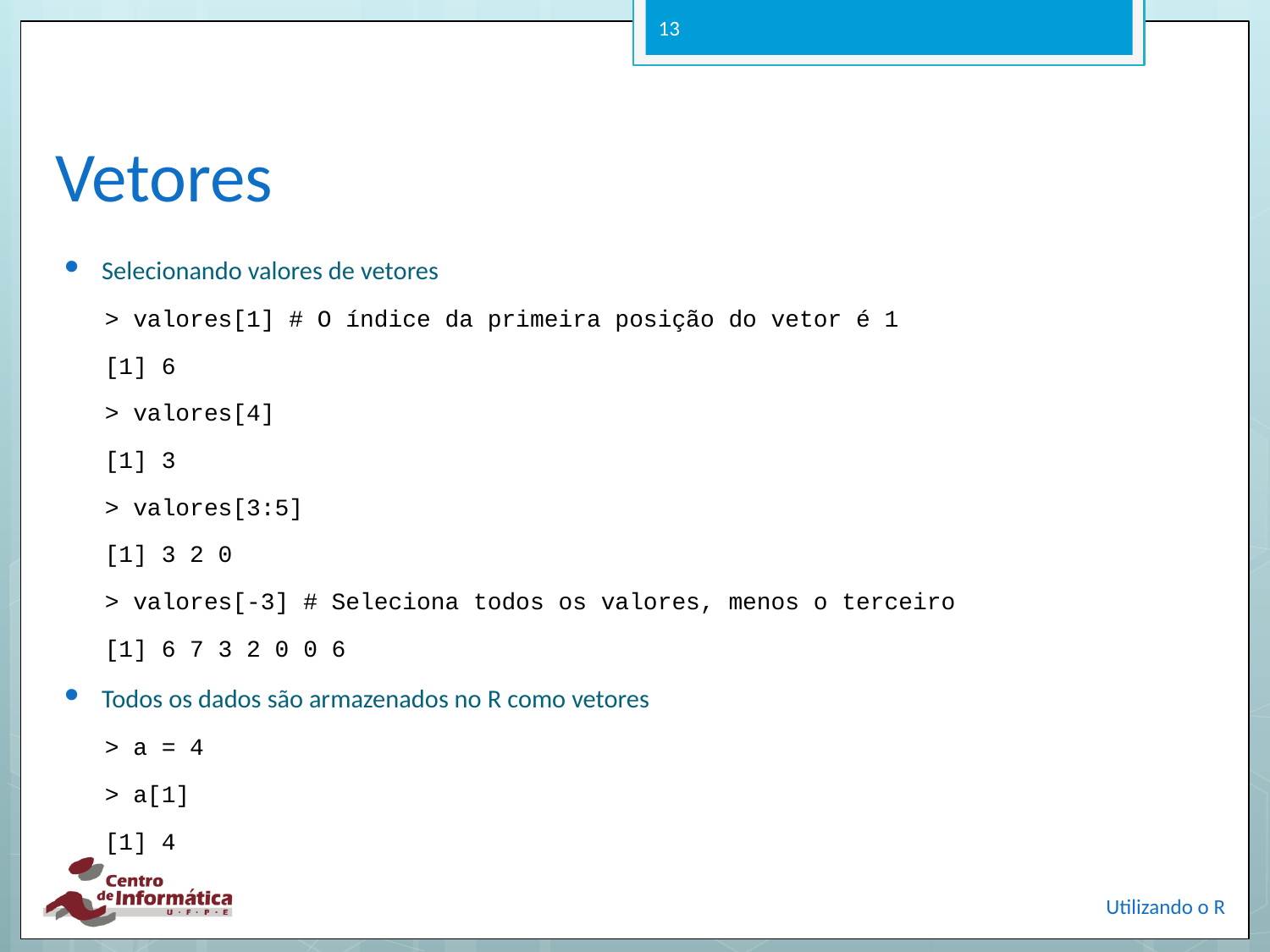

13
# Vetores
Selecionando valores de vetores
> valores[1] # O índice da primeira posição do vetor é 1
[1] 6
> valores[4]
[1] 3
> valores[3:5]
[1] 3 2 0
> valores[-3] # Seleciona todos os valores, menos o terceiro
[1] 6 7 3 2 0 0 6
Todos os dados são armazenados no R como vetores
> a = 4
> a[1]
[1] 4
Utilizando o R